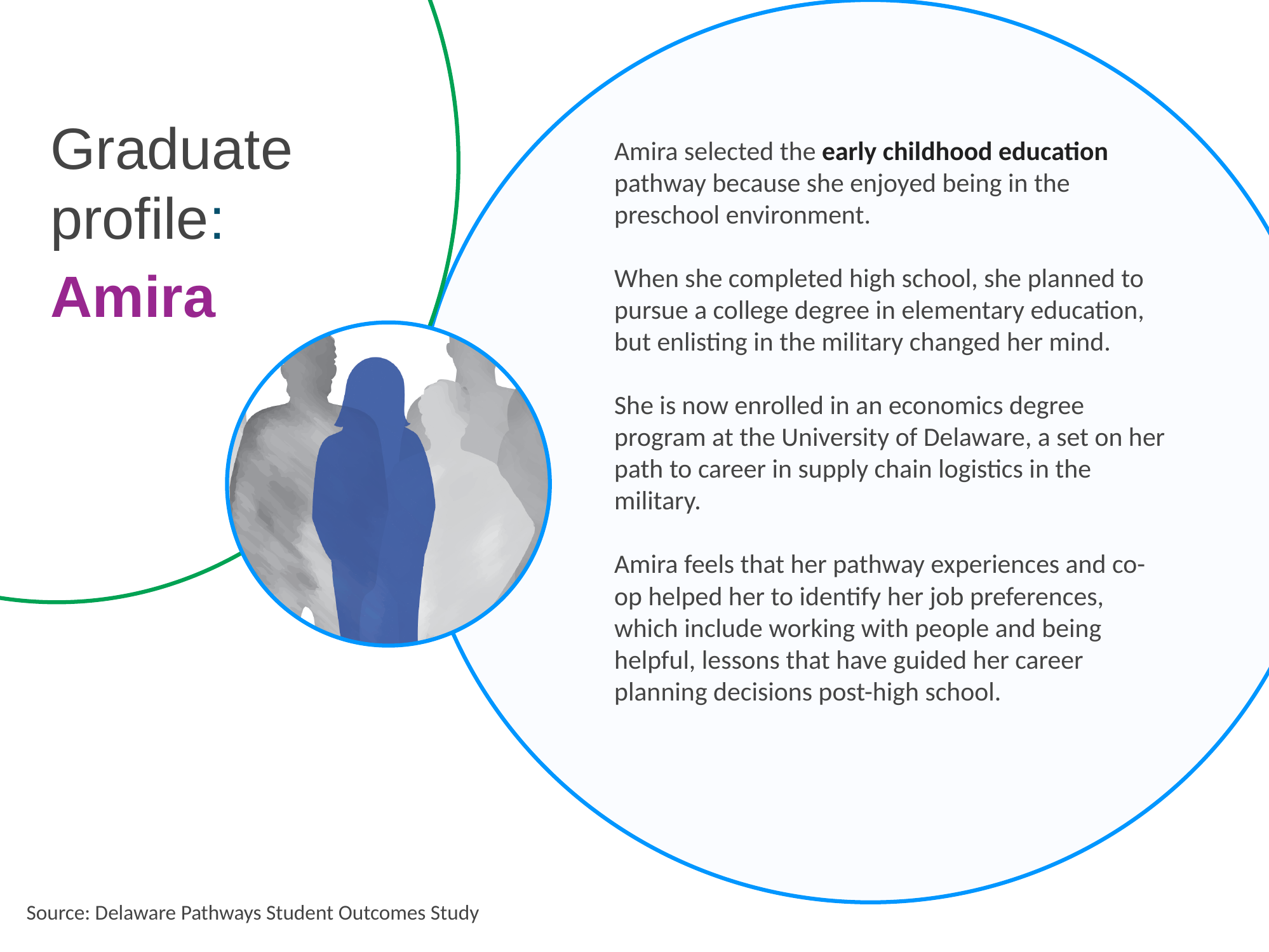

Graduate profile:
Amira
Amira selected the early childhood education pathway because she enjoyed being in the preschool environment.

When she completed high school, she planned to pursue a college degree in elementary education, but enlisting in the military changed her mind.

She is now enrolled in an economics degree program at the University of Delaware, a set on her path to career in supply chain logistics in the military.

Amira feels that her pathway experiences and co-op helped her to identify her job preferences, which include working with people and being helpful, lessons that have guided her career planning decisions post-high school.

Source: Delaware Pathways Student Outcomes Study